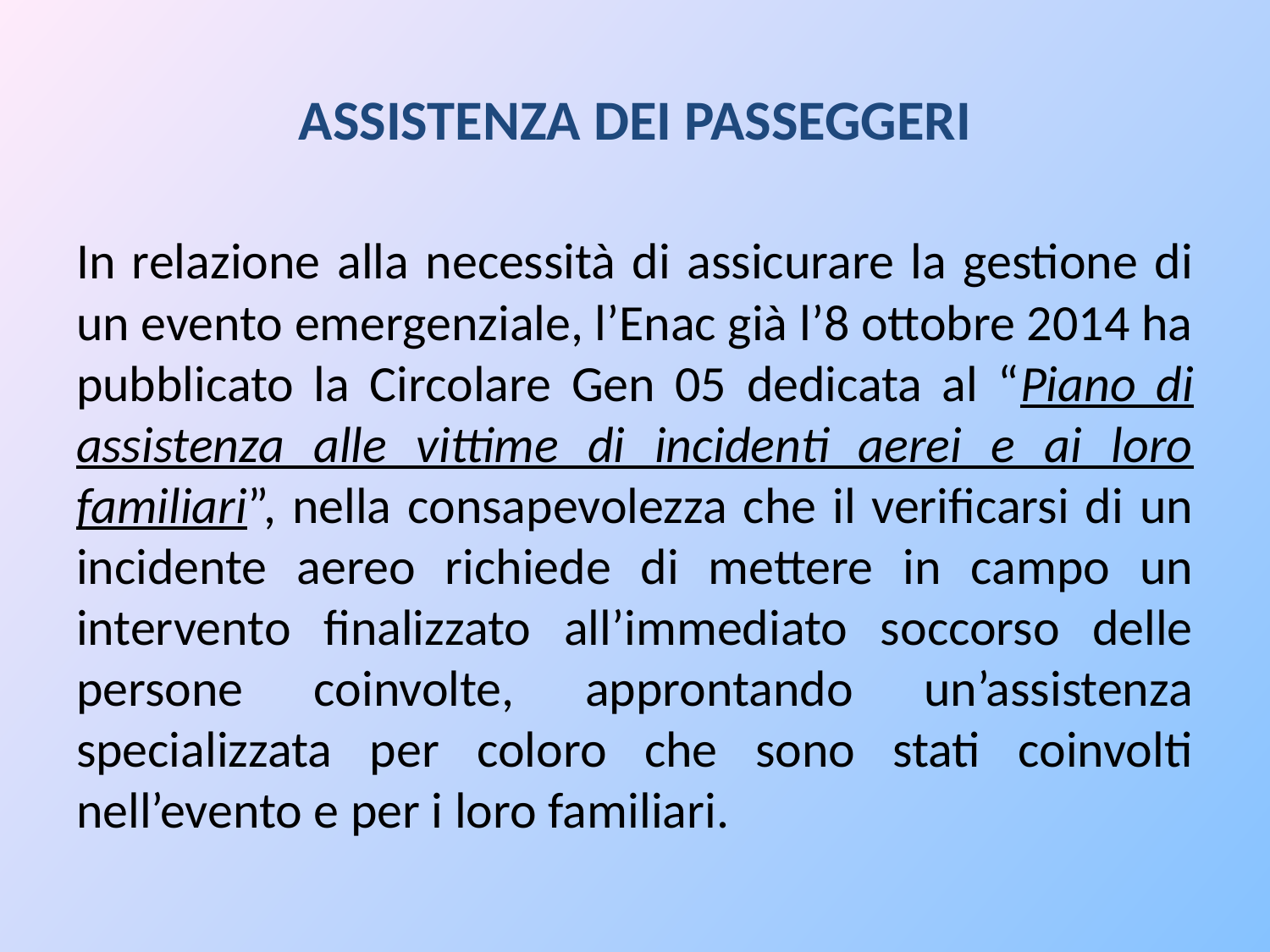

# ASSISTENZA DEI PASSEGGERI
In relazione alla necessità di assicurare la gestione di un evento emergenziale, l’Enac già l’8 ottobre 2014 ha pubblicato la Circolare Gen 05 dedicata al “Piano di assistenza alle vittime di incidenti aerei e ai loro familiari”, nella consapevolezza che il verificarsi di un incidente aereo richiede di mettere in campo un intervento finalizzato all’immediato soccorso delle persone coinvolte, approntando un’assistenza specializzata per coloro che sono stati coinvolti nell’evento e per i loro familiari.